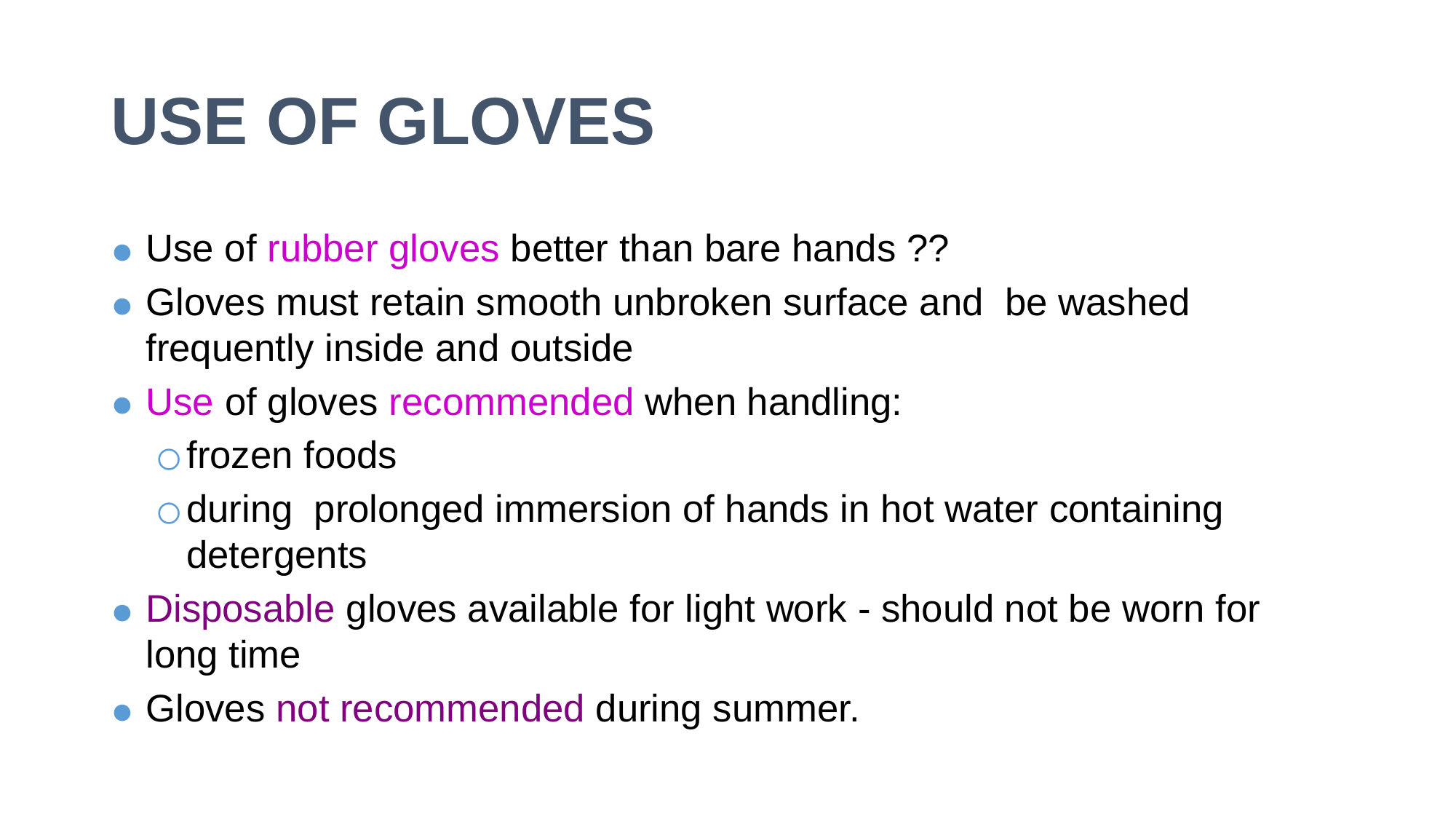

# USE OF GLOVES
Use of rubber gloves better than bare hands ??
Gloves must retain smooth unbroken surface and  be washed frequently inside and outside
Use of gloves recommended when handling:
frozen foods
during  prolonged immersion of hands in hot water containing detergents
Disposable gloves available for light work - should not be worn for long time
Gloves not recommended during summer.